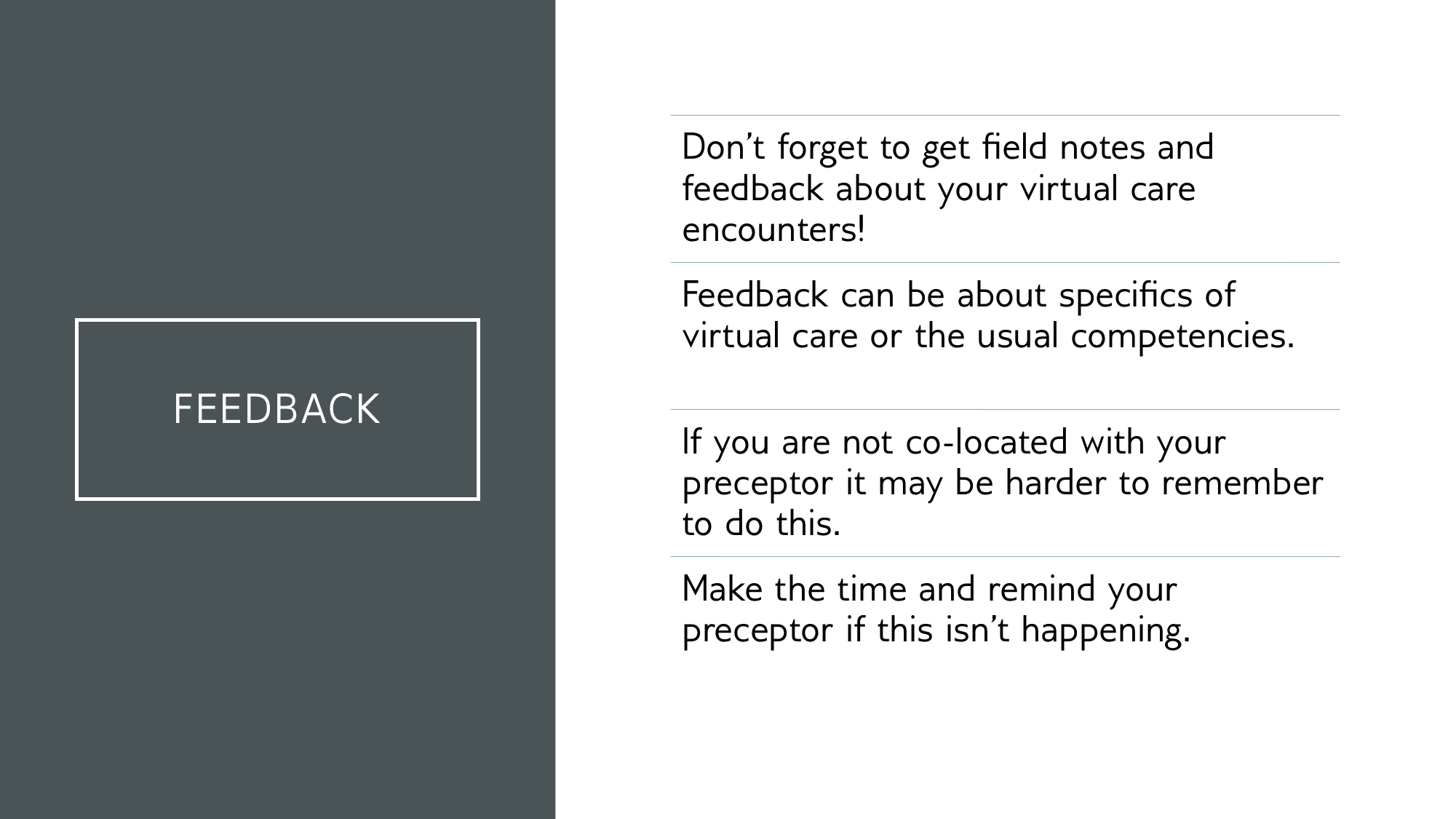

Don’t forget to get field notes and feedback about your virtual care encounters!
Feedback can be about specifics of virtual care or the usual competencies.
If you are not co-located with your preceptor it may be harder to remember to do this.
Make the time and remind your preceptor if this isn’t happening.
# Feedback